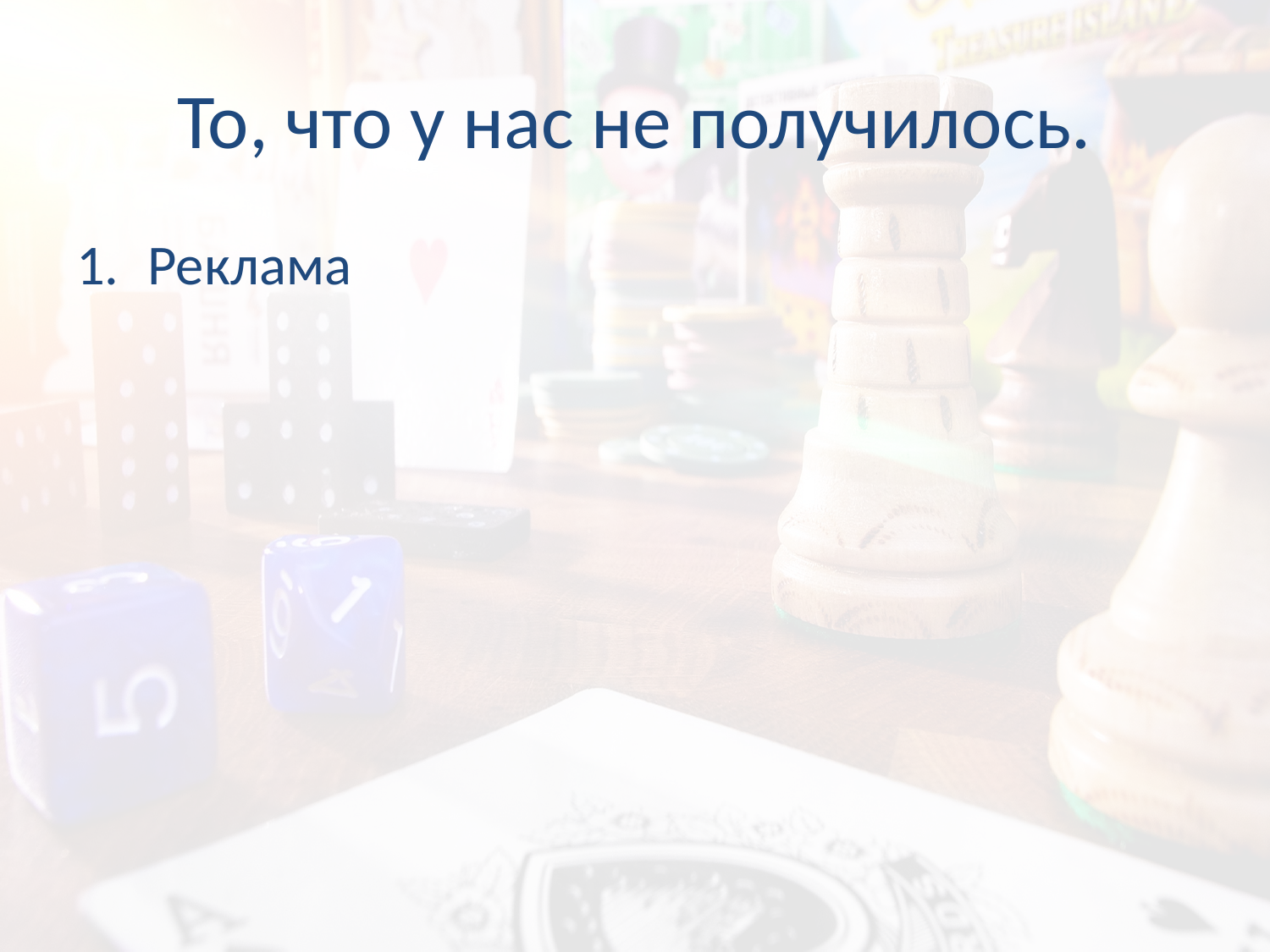

# То, что у нас не получилось.
Реклама